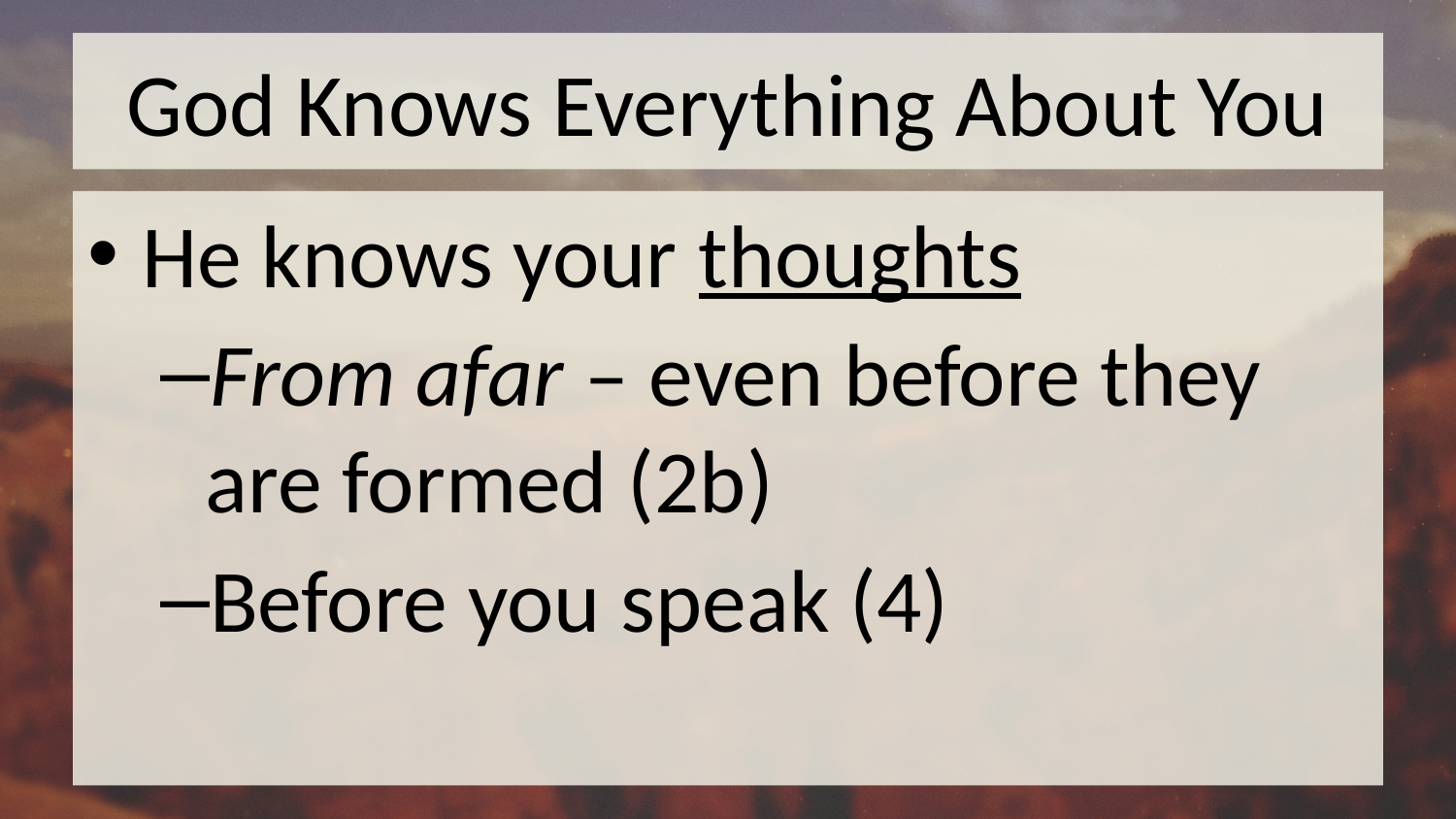

# God Knows Everything About You
He knows your thoughts
From afar – even before they are formed (2b)
Before you speak (4)